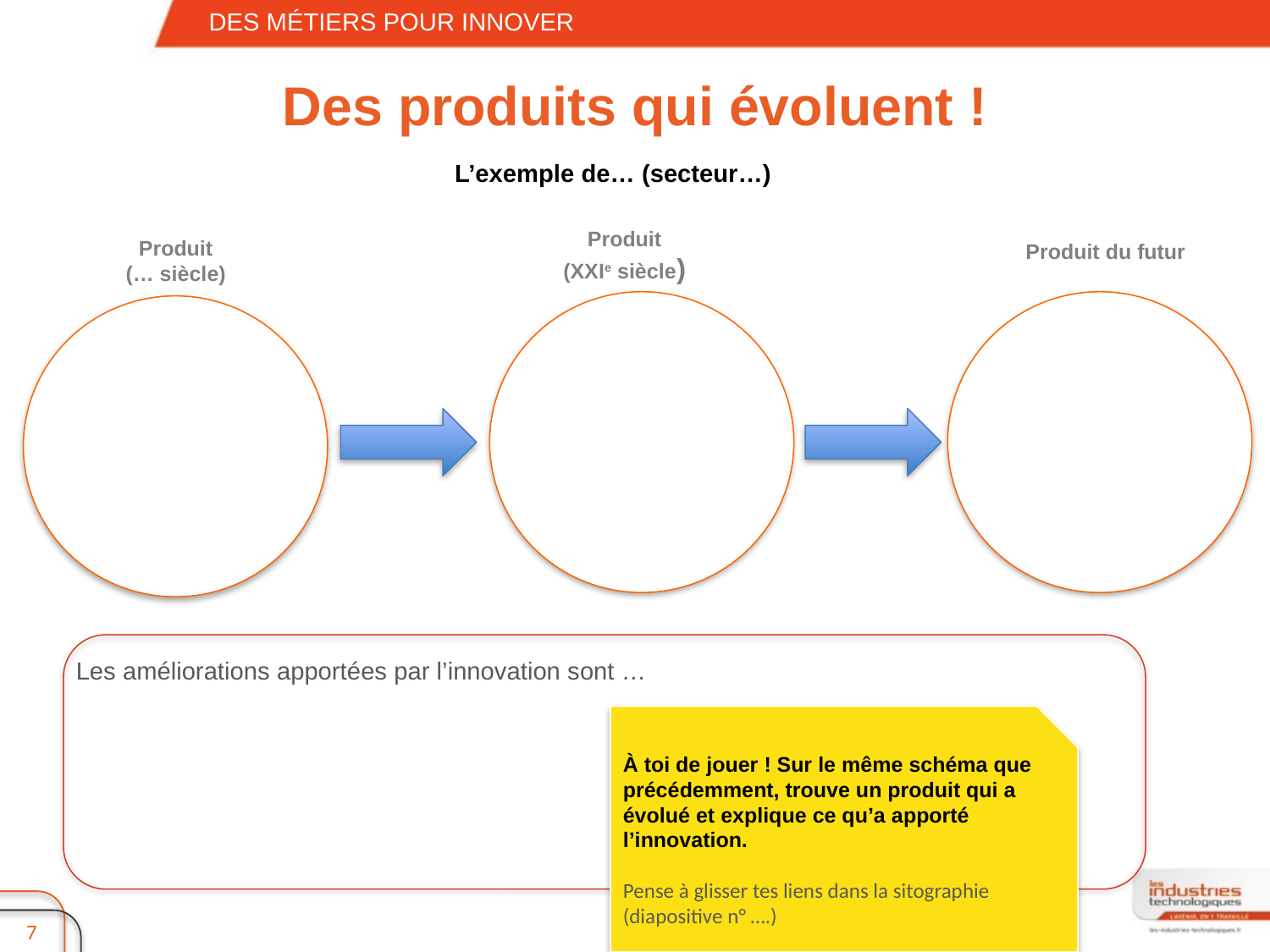

DES MÉTIERS POUR INNOVER

# Des produits qui évoluent !
L’exemple de… (secteur…)
Produit
(XXIe siècle)
Produit
(… siècle)

Produit du futur

Les améliorations apportées par l’innovation sont …

À toi de jouer ! Sur le même schéma que précédemment, trouve un produit qui a évolué et explique ce qu’a apporté l’innovation.

Pense à glisser tes liens dans la sitographie (diapositive n° ….)
7